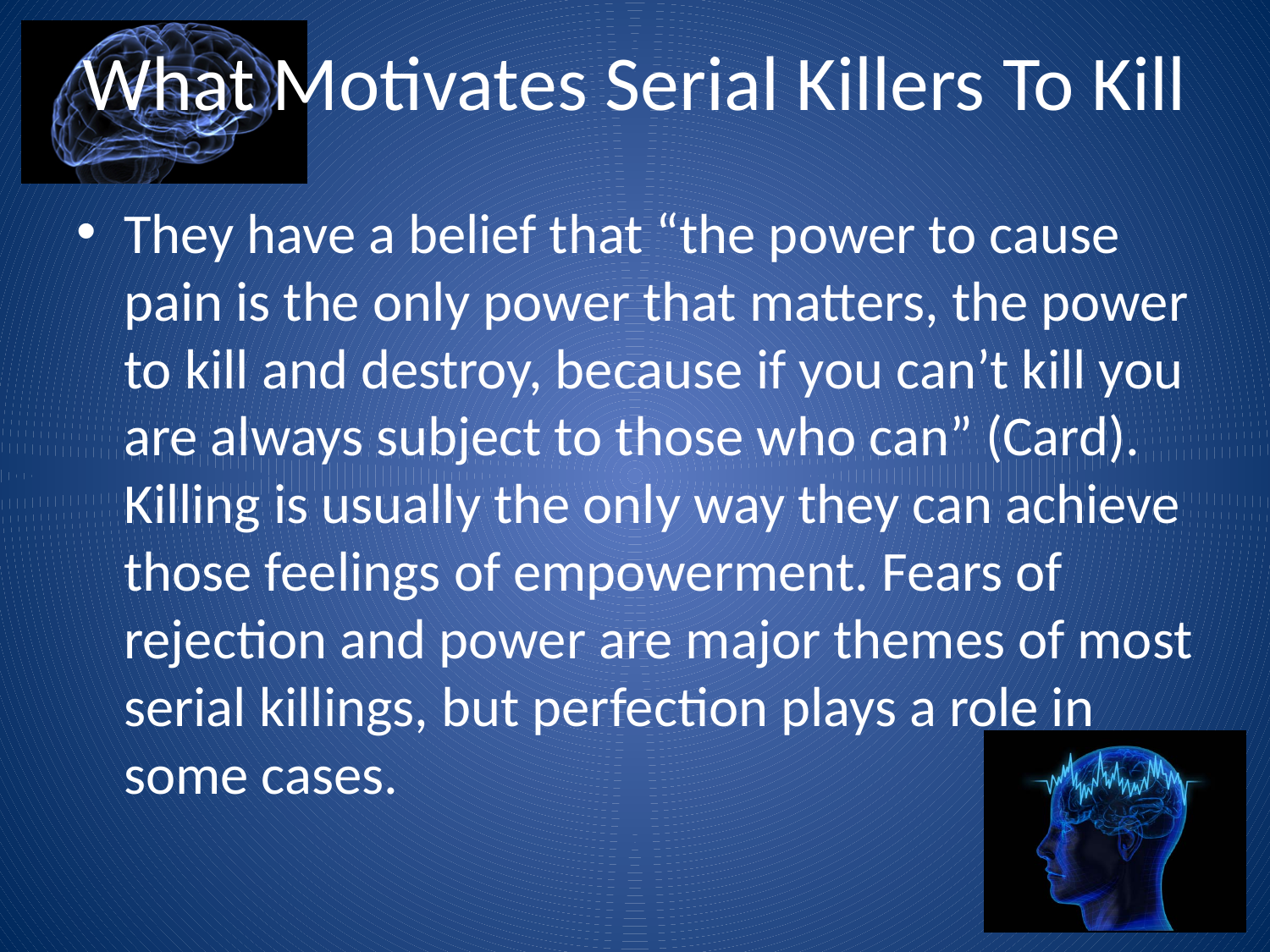

# What Motivates Serial Killers To Kill
They have a belief that “the power to cause pain is the only power that matters, the power to kill and destroy, because if you can’t kill you are always subject to those who can” (Card). Killing is usually the only way they can achieve those feelings of empowerment. Fears of rejection and power are major themes of most serial killings, but perfection plays a role in some cases.